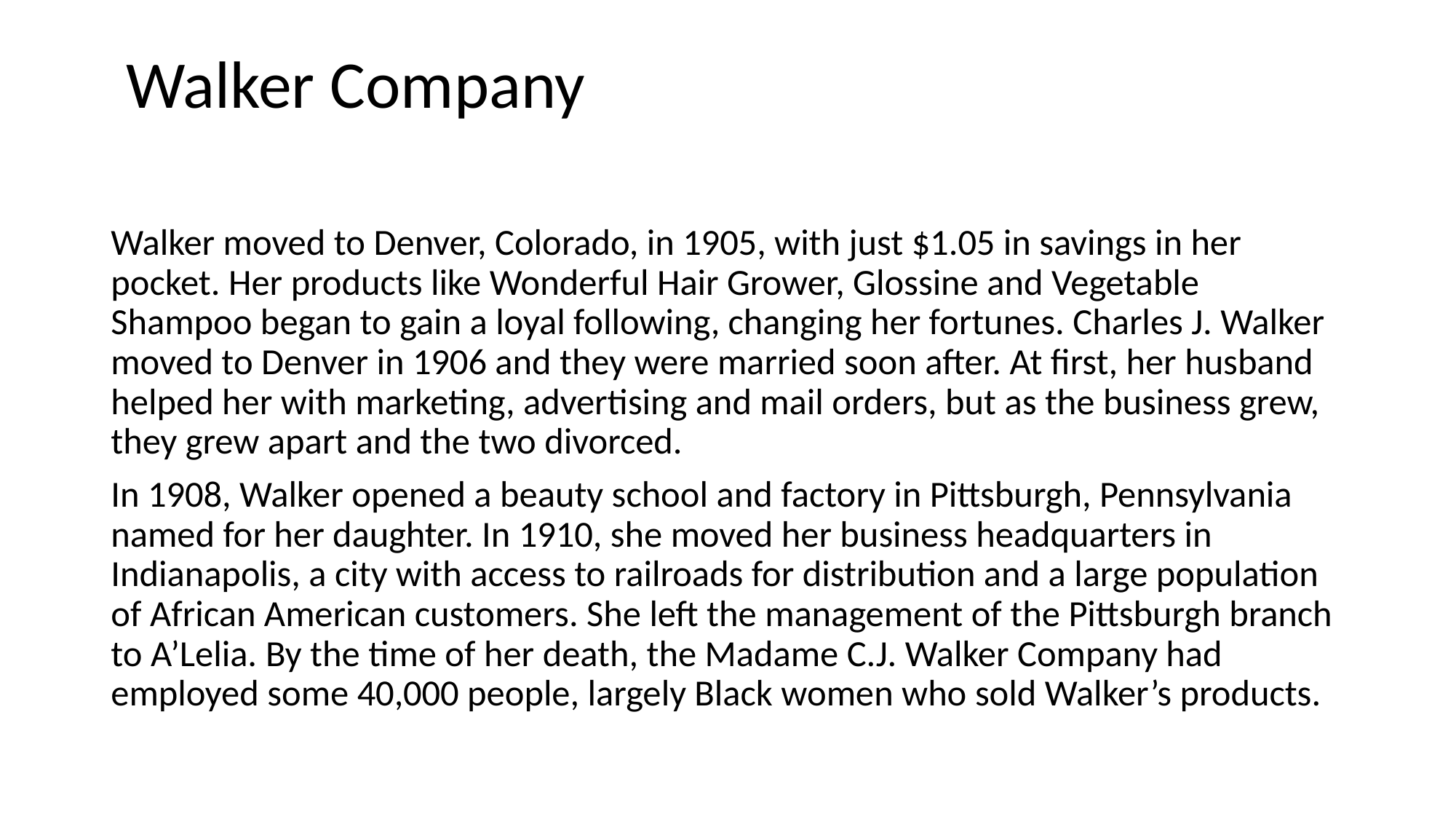

# Walker Company

Walker moved to Denver, Colorado, in 1905, with just $1.05 in savings in her pocket. Her products like Wonderful Hair Grower, Glossine and Vegetable Shampoo began to gain a loyal following, changing her fortunes. Charles J. Walker moved to Denver in 1906 and they were married soon after. At first, her husband helped her with marketing, advertising and mail orders, but as the business grew, they grew apart and the two divorced.
In 1908, Walker opened a beauty school and factory in Pittsburgh, Pennsylvania named for her daughter. In 1910, she moved her business headquarters in Indianapolis, a city with access to railroads for distribution and a large population of African American customers. She left the management of the Pittsburgh branch to A’Lelia. By the time of her death, the Madame C.J. Walker Company had employed some 40,000 people, largely Black women who sold Walker’s products.